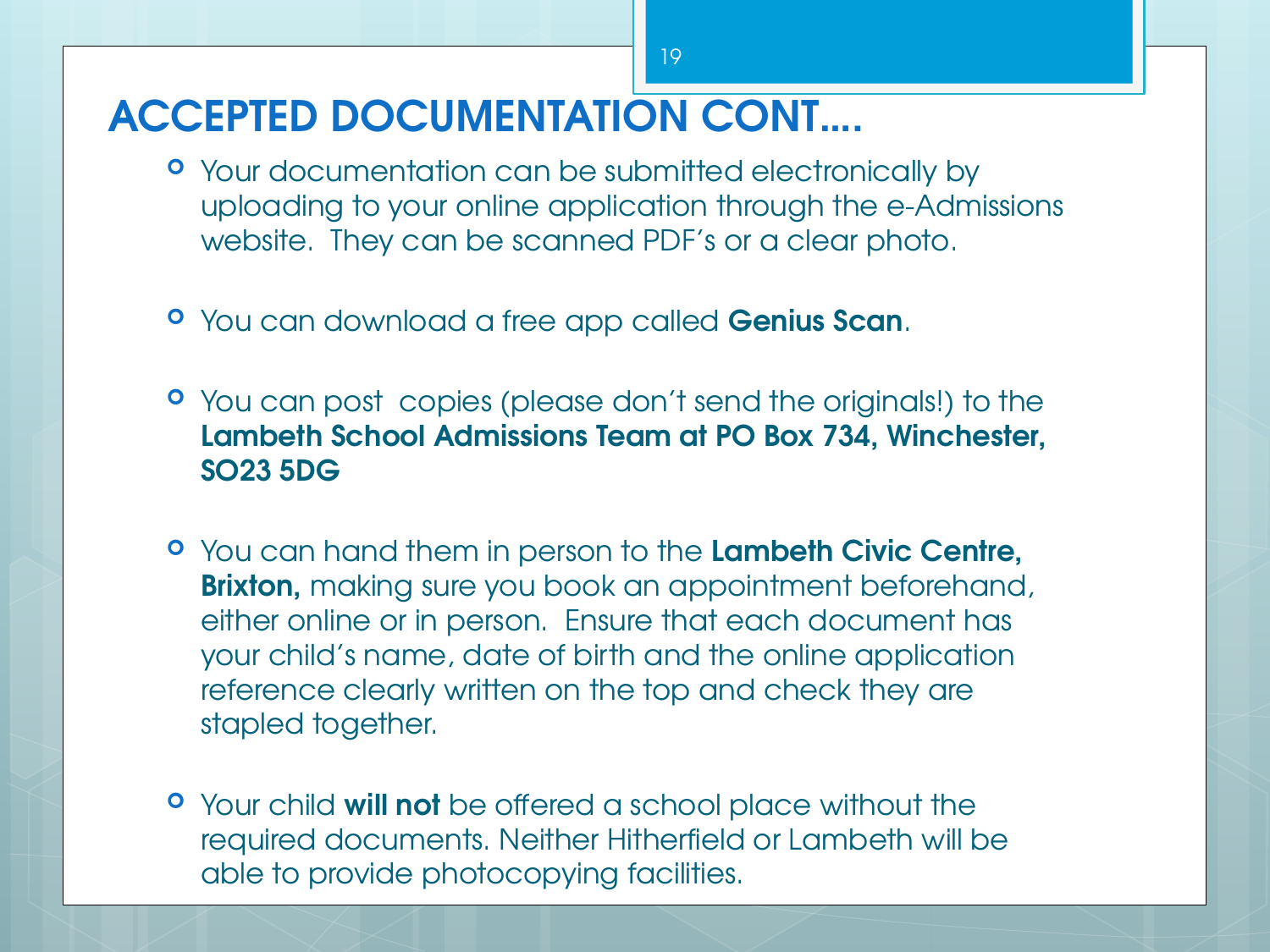

19
# ACCEPTED DOCUMENTATION CONT….
Your documentation can be submitted electronically by uploading to your online application through the e-Admissions website.  They can be scanned PDF’s or a clear photo.

You can download a free app called Genius Scan.

You can post  copies (please don’t send the originals!) to the Lambeth School Admissions Team at PO Box 734, Winchester, SO23 5DG

You can hand them in person to the Lambeth Civic Centre, Brixton, making sure you book an appointment beforehand, either online or in person.  Ensure that each document has your child’s name, date of birth and the online application reference clearly written on the top and check they are stapled together.

Your child will not be offered a school place without the required documents. Neither Hitherfield or Lambeth will be able to provide photocopying facilities.